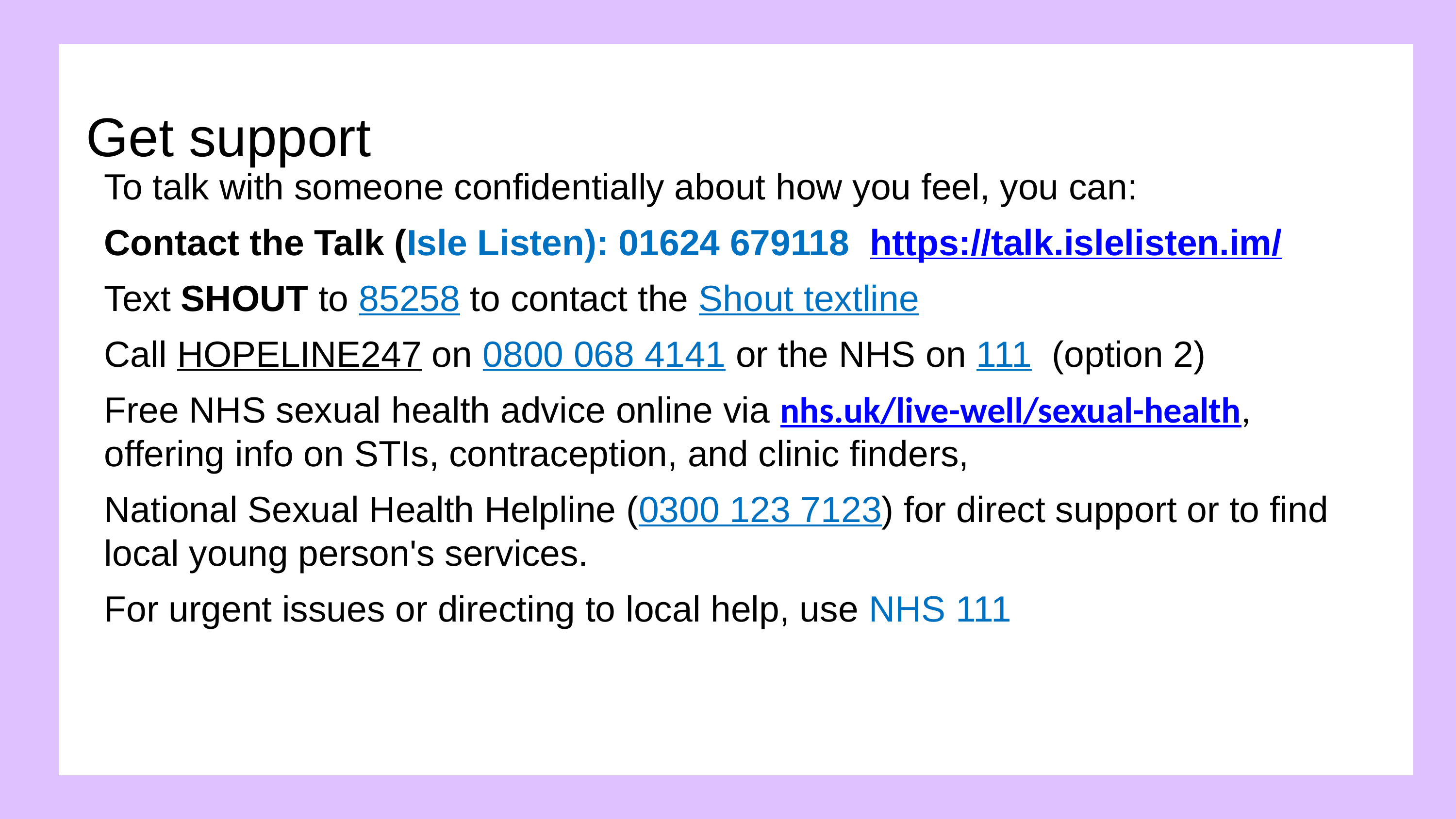

Get support
To talk with someone confidentially about how you feel, you can:
Contact the Talk (Isle Listen): 01624 679118  https://talk.islelisten.im/
Text SHOUT to 85258 to contact the Shout textline
Call HOPELINE247 on 0800 068 4141 or the NHS on 111  (option 2)
Free NHS sexual health advice online via nhs.uk/live-well/sexual-health, offering info on STIs, contraception, and clinic finders,
National Sexual Health Helpline (0300 123 7123) for direct support or to find local young person's services.
For urgent issues or directing to local help, use NHS 111